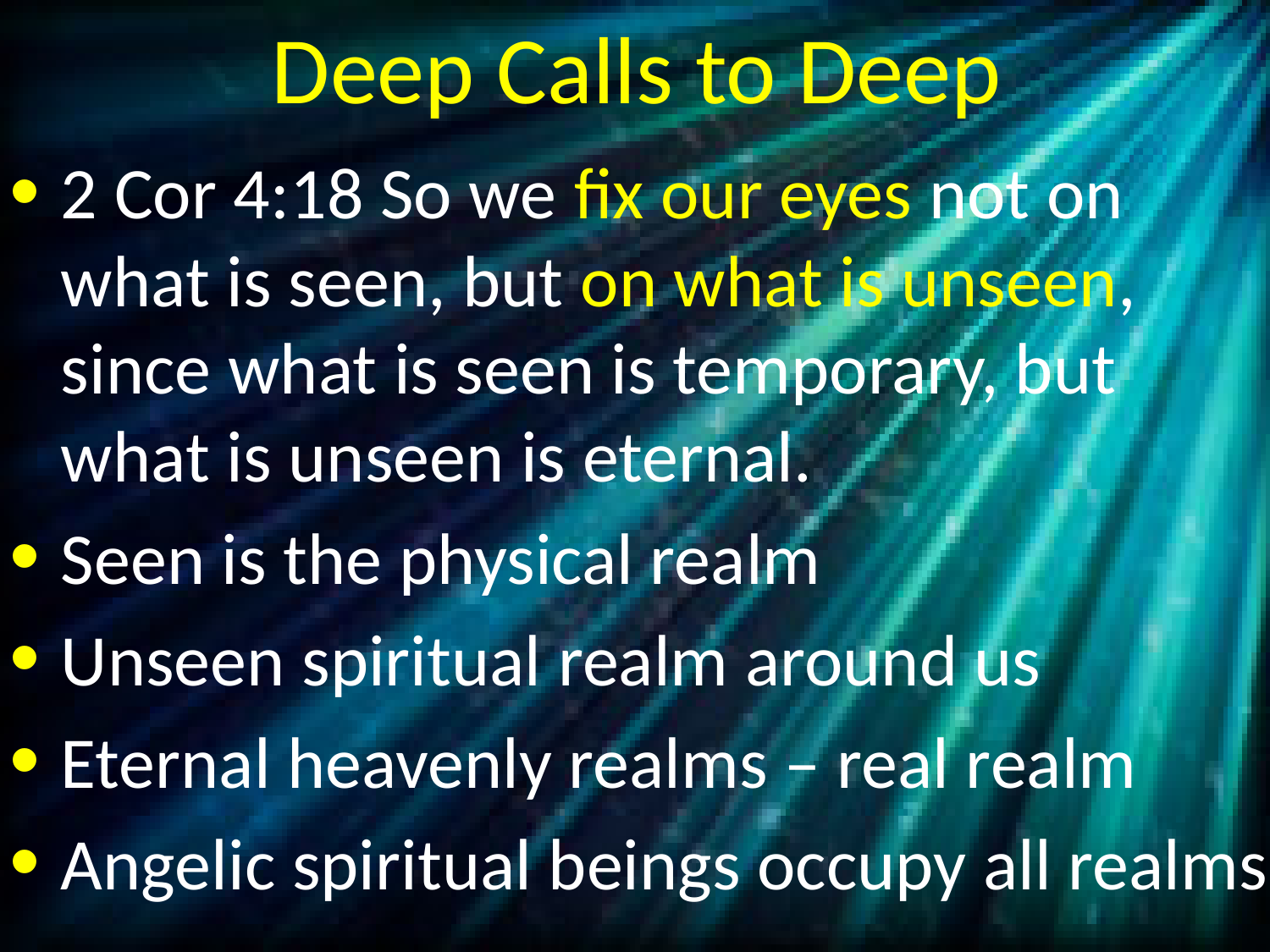

# Deep Calls to Deep
2 Cor 4:18 So we fix our eyes not on what is seen, but on what is unseen, since what is seen is temporary, but what is unseen is eternal.
Seen is the physical realm
Unseen spiritual realm around us
Eternal heavenly realms – real realm
Angelic spiritual beings occupy all realms